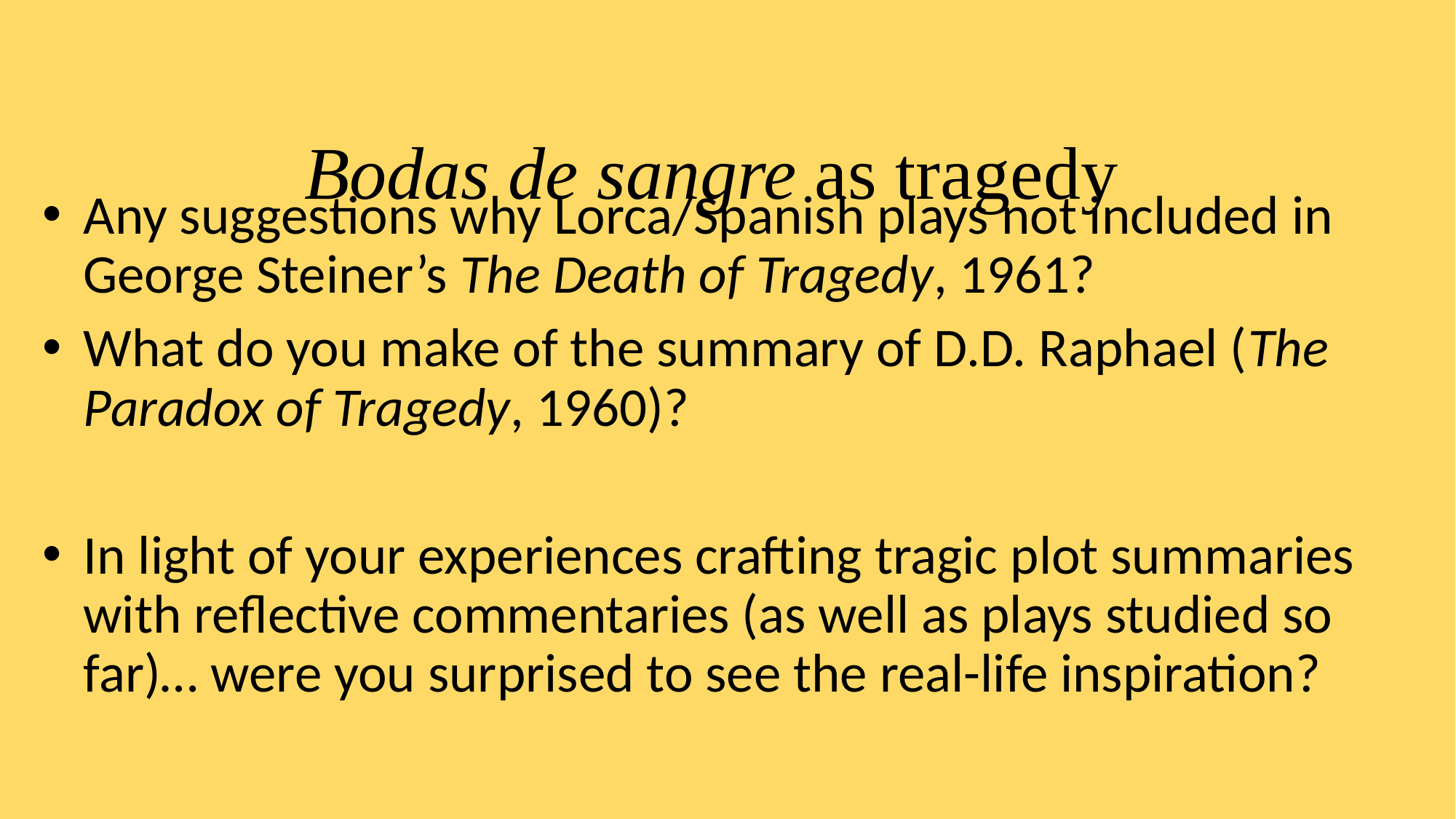

# Bodas de sangre as tragedy
Any suggestions why Lorca/Spanish plays not included in George Steiner’s The Death of Tragedy, 1961?
What do you make of the summary of D.D. Raphael (The Paradox of Tragedy, 1960)?

In light of your experiences crafting tragic plot summaries with reflective commentaries (as well as plays studied so far)… were you surprised to see the real-life inspiration?